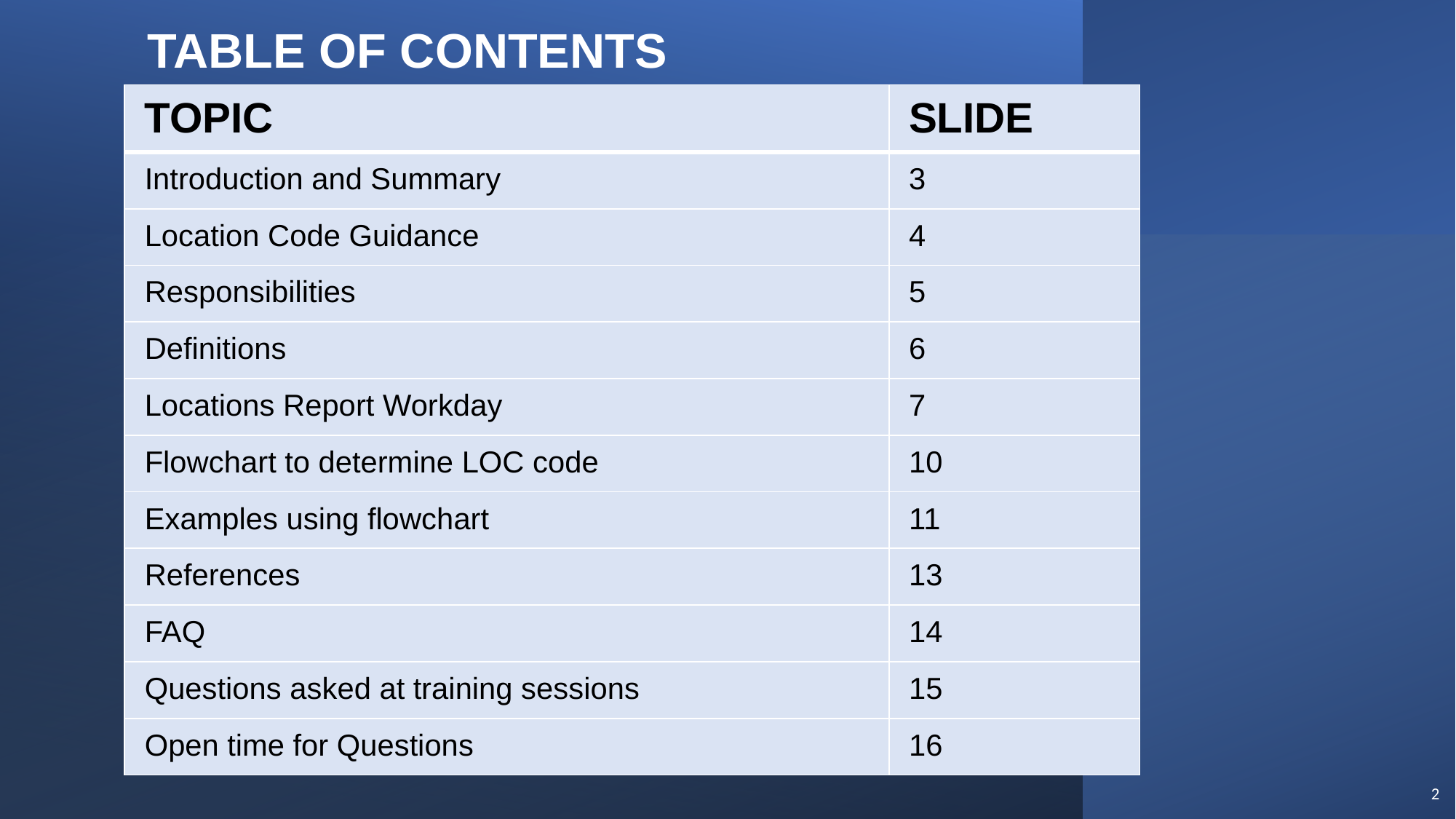

TABLE OF CONTENTS

| TOPIC | SLIDE |
| --- | --- |
| Introduction and Summary | 3 |
| Location Code Guidance | 4 |
| Responsibilities | 5 |
| Definitions | 6 |
| Locations Report Workday | 7 |
| Flowchart to determine LOC code | 10 |
| Examples using flowchart | 11 |
| References | 13 |
| FAQ | 14 |
| Questions asked at training sessions | 15 |
| Open time for Questions | 16 |
2